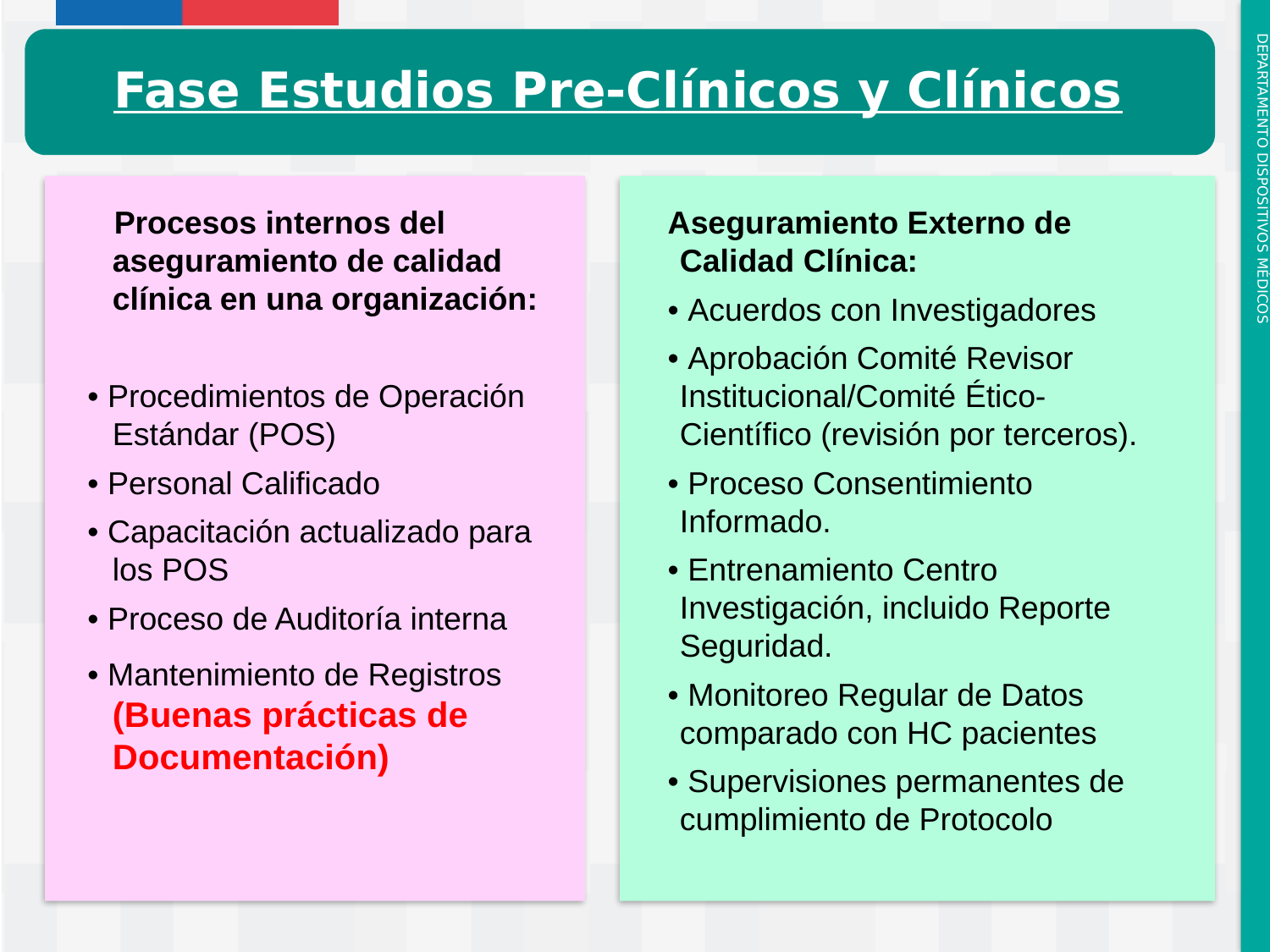

Fase Estudios Pre-Clínicos y Clínicos

   Procesos internos del aseguramiento de calidad clínica en una organización:

• Procedimientos de Operación Estándar (POS)
• Personal Calificado
• Capacitación actualizado para los POS
• Proceso de Auditoría interna
• Mantenimiento de Registros (Buenas prácticas de Documentación)
Aseguramiento Externo de Calidad Clínica:
• Acuerdos con Investigadores
• Aprobación Comité Revisor Institucional/Comité Ético-Científico (revisión por terceros).
• Proceso Consentimiento Informado.
• Entrenamiento Centro Investigación, incluido Reporte Seguridad.
• Monitoreo Regular de Datos comparado con HC pacientes
• Supervisiones permanentes de cumplimiento de Protocolo